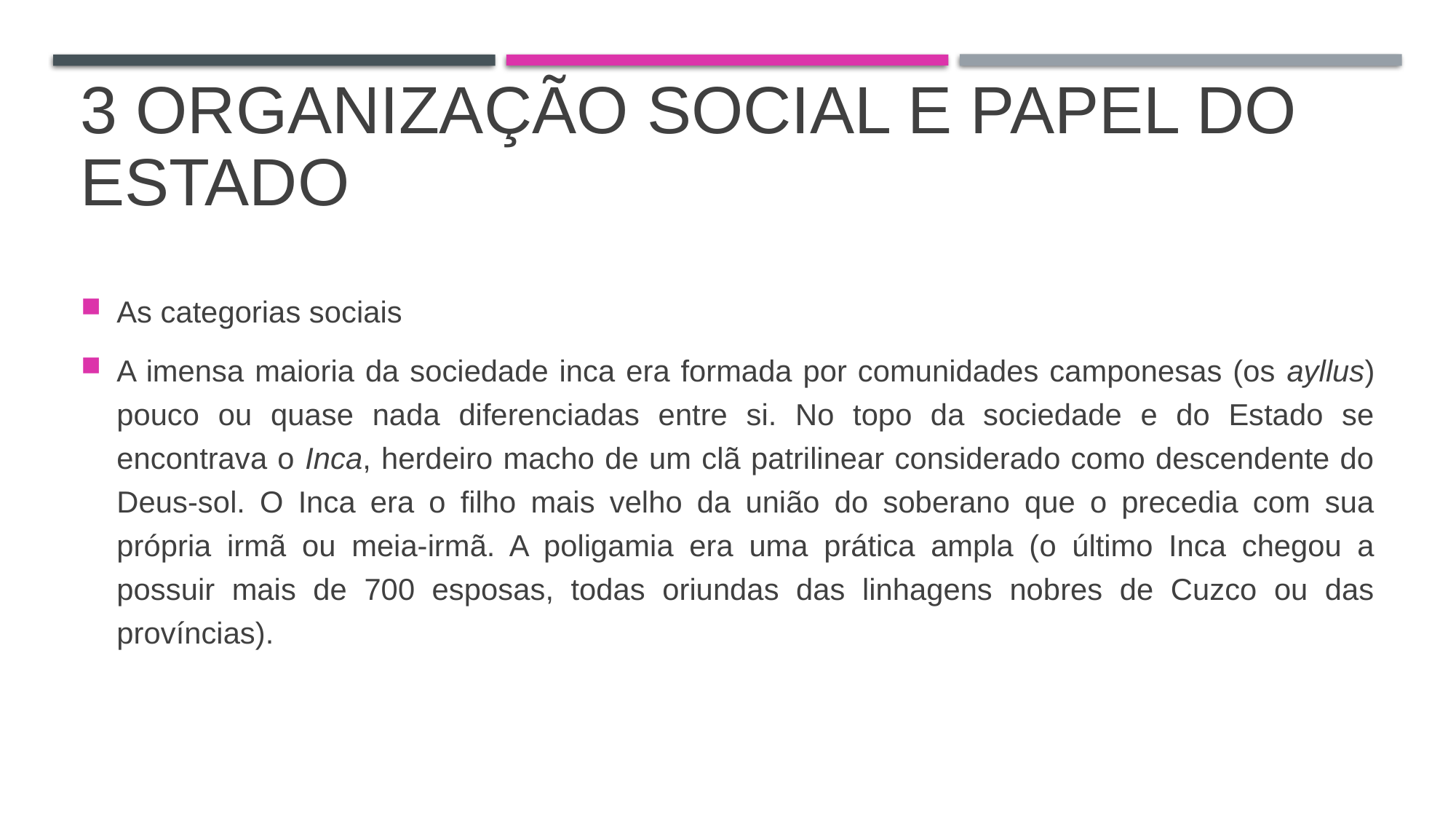

# 3 ORGANIZAÇÃO SOCIAL E PAPEL DO ESTADO
As categorias sociais
A imensa maioria da sociedade inca era formada por comunidades camponesas (os ayllus) pouco ou quase nada diferenciadas entre si. No topo da sociedade e do Estado se encontrava o Inca, herdeiro macho de um clã patrilinear considerado como descendente do Deus-sol. O Inca era o filho mais velho da união do soberano que o precedia com sua própria irmã ou meia-irmã. A poligamia era uma prática ampla (o último Inca chegou a possuir mais de 700 esposas, todas oriundas das linhagens nobres de Cuzco ou das províncias).